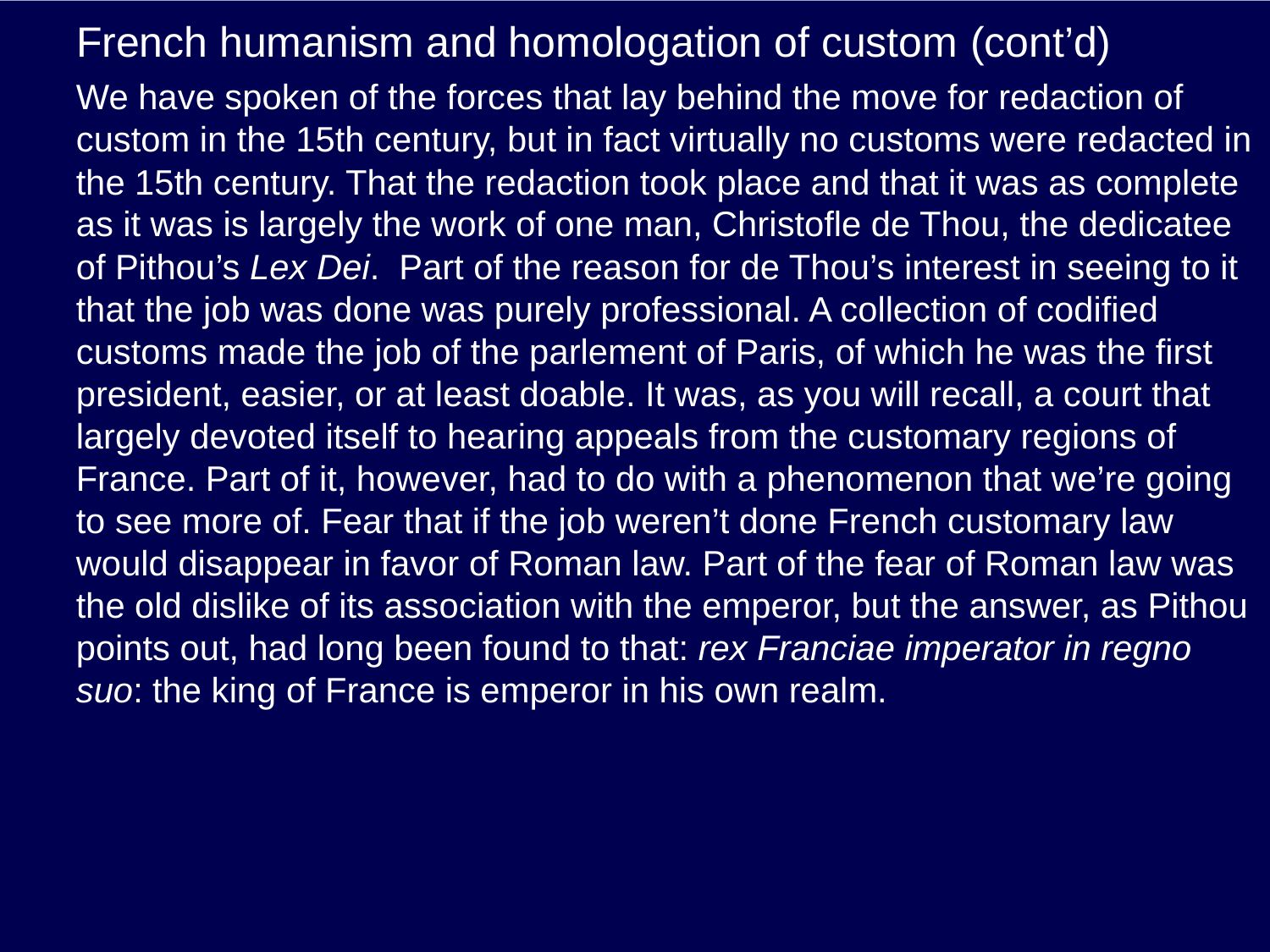

# French humanism and homologation of custom (cont’d)

We have spoken of the forces that lay behind the move for redaction of custom in the 15th century, but in fact virtually no customs were redacted in the 15th century. That the redaction took place and that it was as complete as it was is largely the work of one man, Christofle de Thou, the dedicatee of Pithou’s Lex Dei.  Part of the reason for de Thou’s interest in seeing to it that the job was done was purely professional. A collection of codified customs made the job of the parlement of Paris, of which he was the first president, easier, or at least doable. It was, as you will recall, a court that largely devoted itself to hearing appeals from the customary regions of France. Part of it, however, had to do with a phenomenon that we’re going to see more of. Fear that if the job weren’t done French customary law would disappear in favor of Roman law. Part of the fear of Roman law was the old dislike of its association with the emperor, but the answer, as Pithou points out, had long been found to that: rex Franciae imperator in regno suo: the king of France is emperor in his own realm.